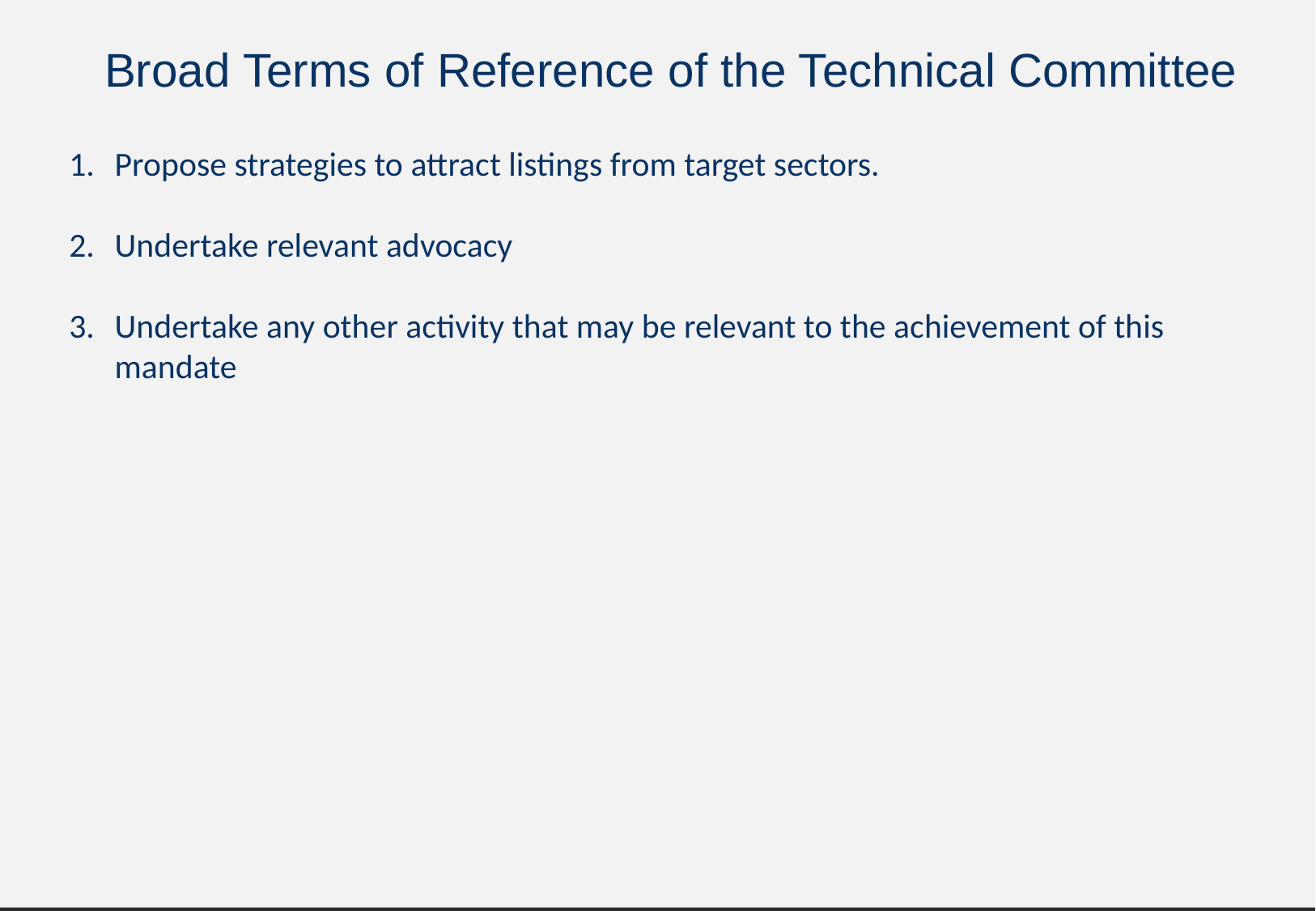

# Broad Terms of Reference of the Technical Committee
Propose strategies to attract listings from target sectors.

Undertake relevant advocacy

Undertake any other activity that may be relevant to the achievement of this mandate